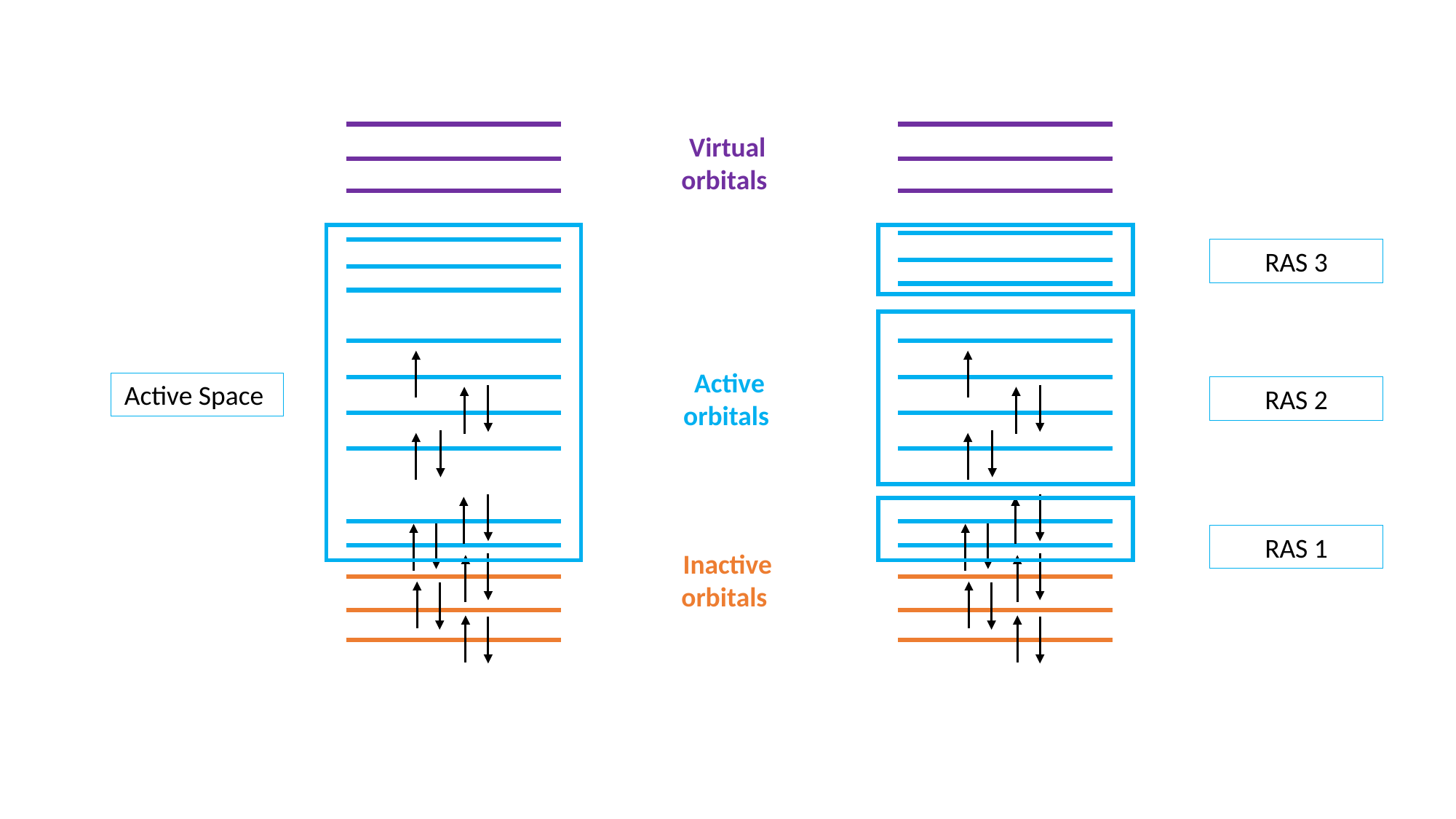

Virtual orbitals

RAS 3

Active orbitals
Active Space
RAS 2

RAS 1
Inactive orbitals